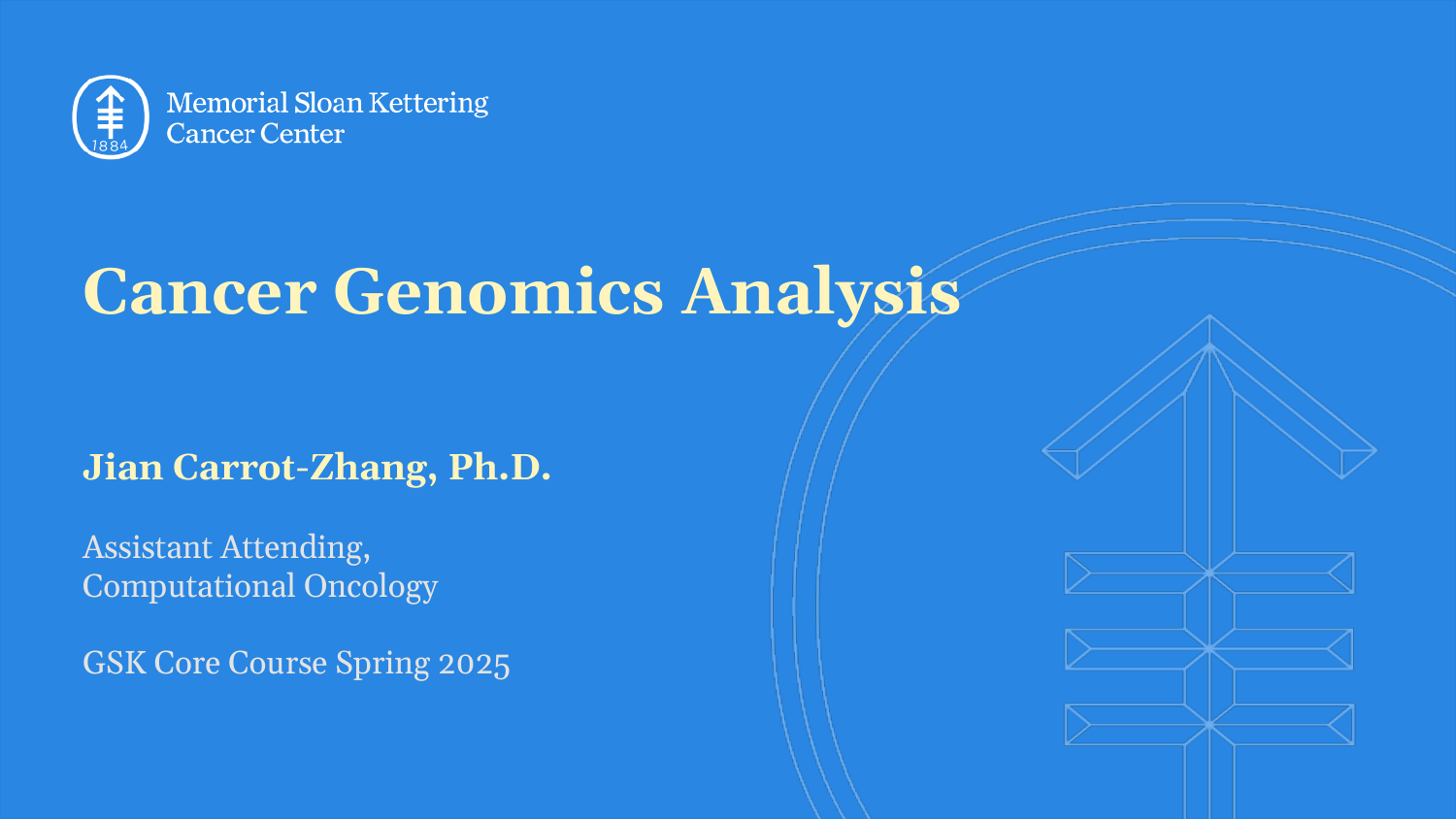

# Cancer Genomics Analysis Jian Carrot-Zhang, Ph.D. Assistant Attending, Computational Oncology GSK Core Course Spring 2025